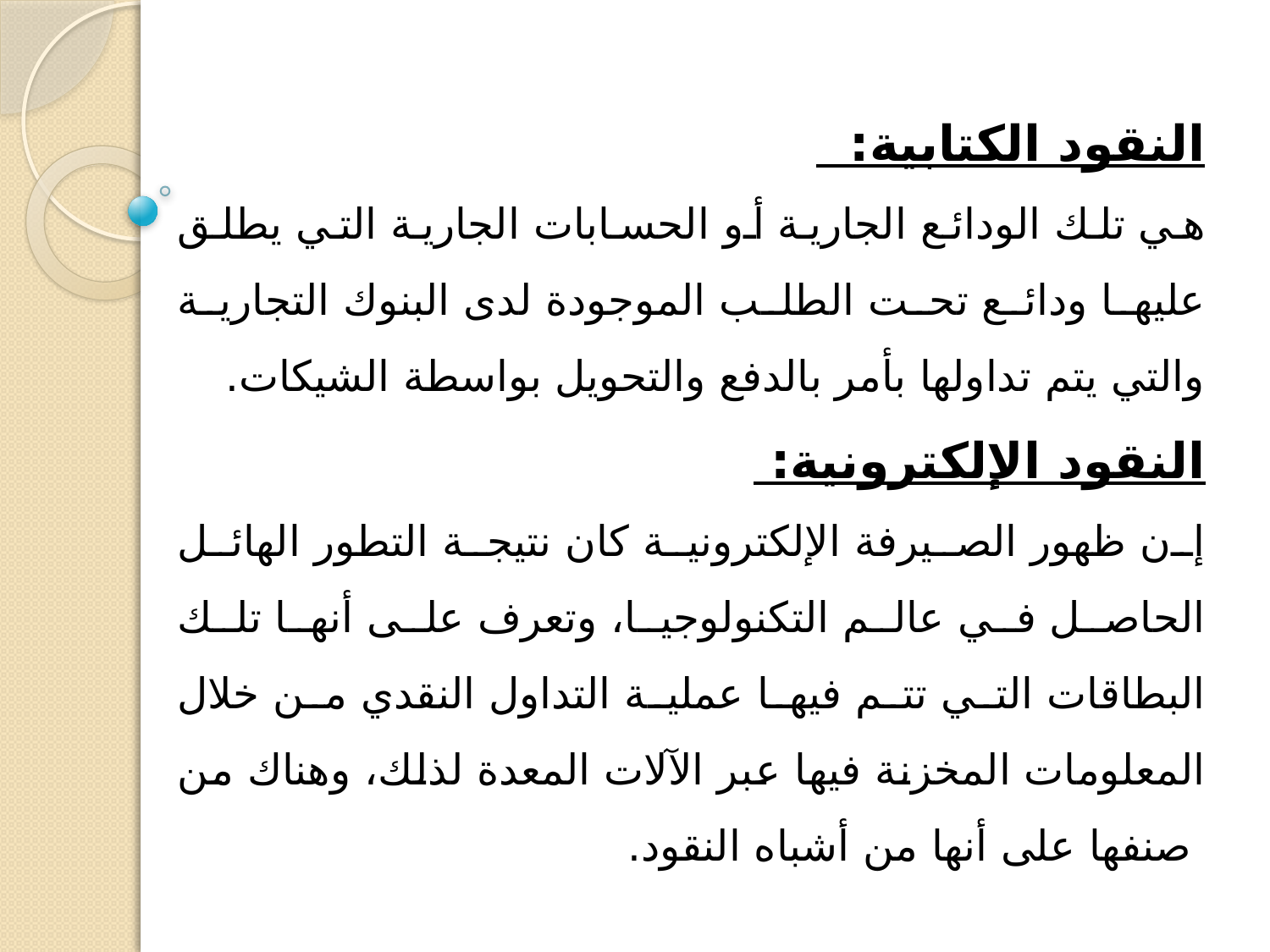

النقود الكتابية:
هي تلك الودائع الجارية أو الحسابات الجارية التي يطلق عليها ودائع تحت الطلب الموجودة لدى البنوك التجارية والتي يتم تداولها بأمر بالدفع والتحويل بواسطة الشيكات.
النقود الإلكترونية:
إن ظهور الصيرفة الإلكترونية كان نتيجة التطور الهائل الحاصل في عالم التكنولوجيا، وتعرف على أنها تلك البطاقات التي تتم فيها عملية التداول النقدي من خلال المعلومات المخزنة فيها عبر الآلات المعدة لذلك، وهناك من  صنفها على أنها من أشباه النقود.